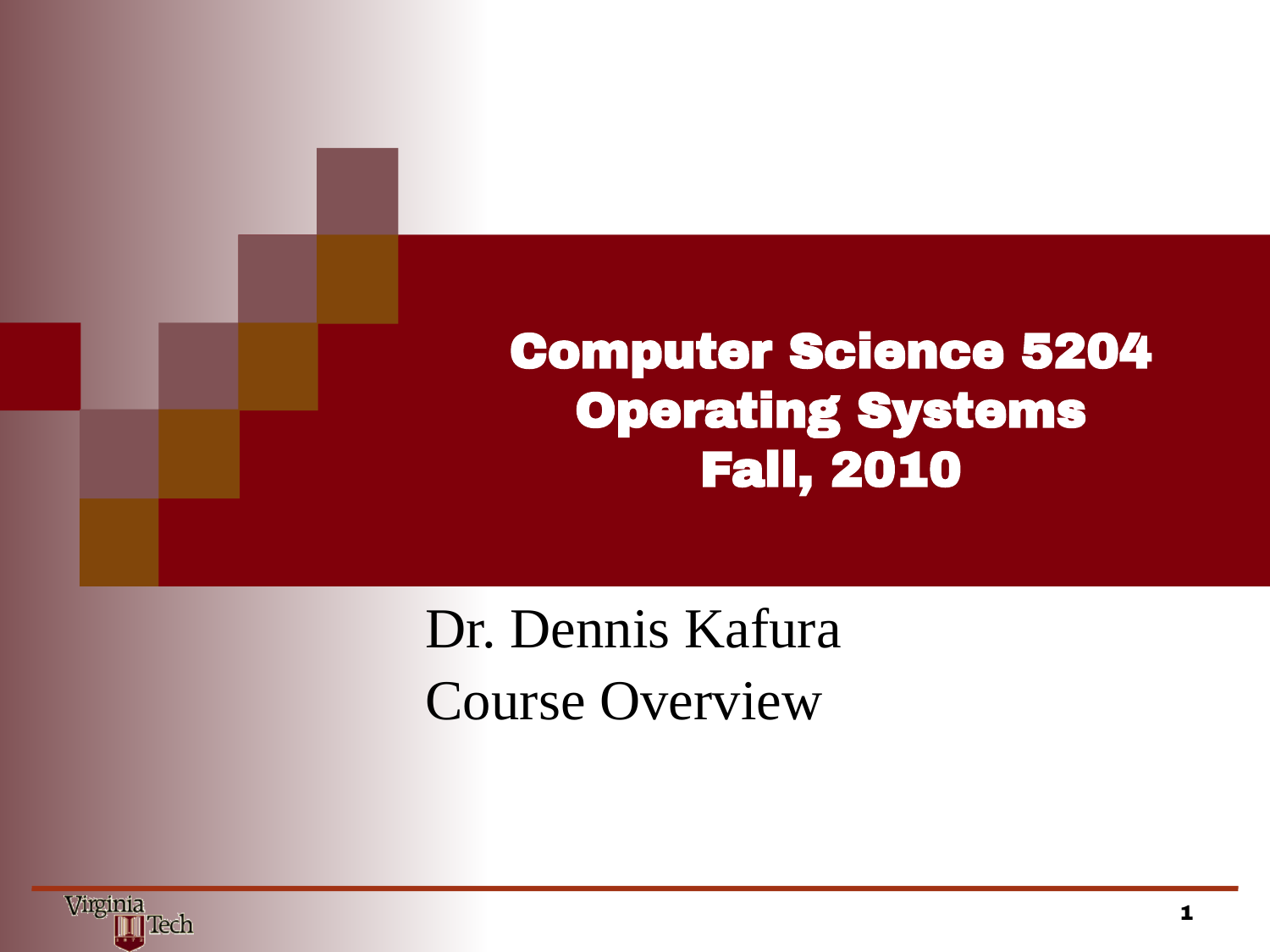

# Computer Science 5204 Operating Systems Fall, 2010
Dr. Dennis Kafura
Course Overview
1